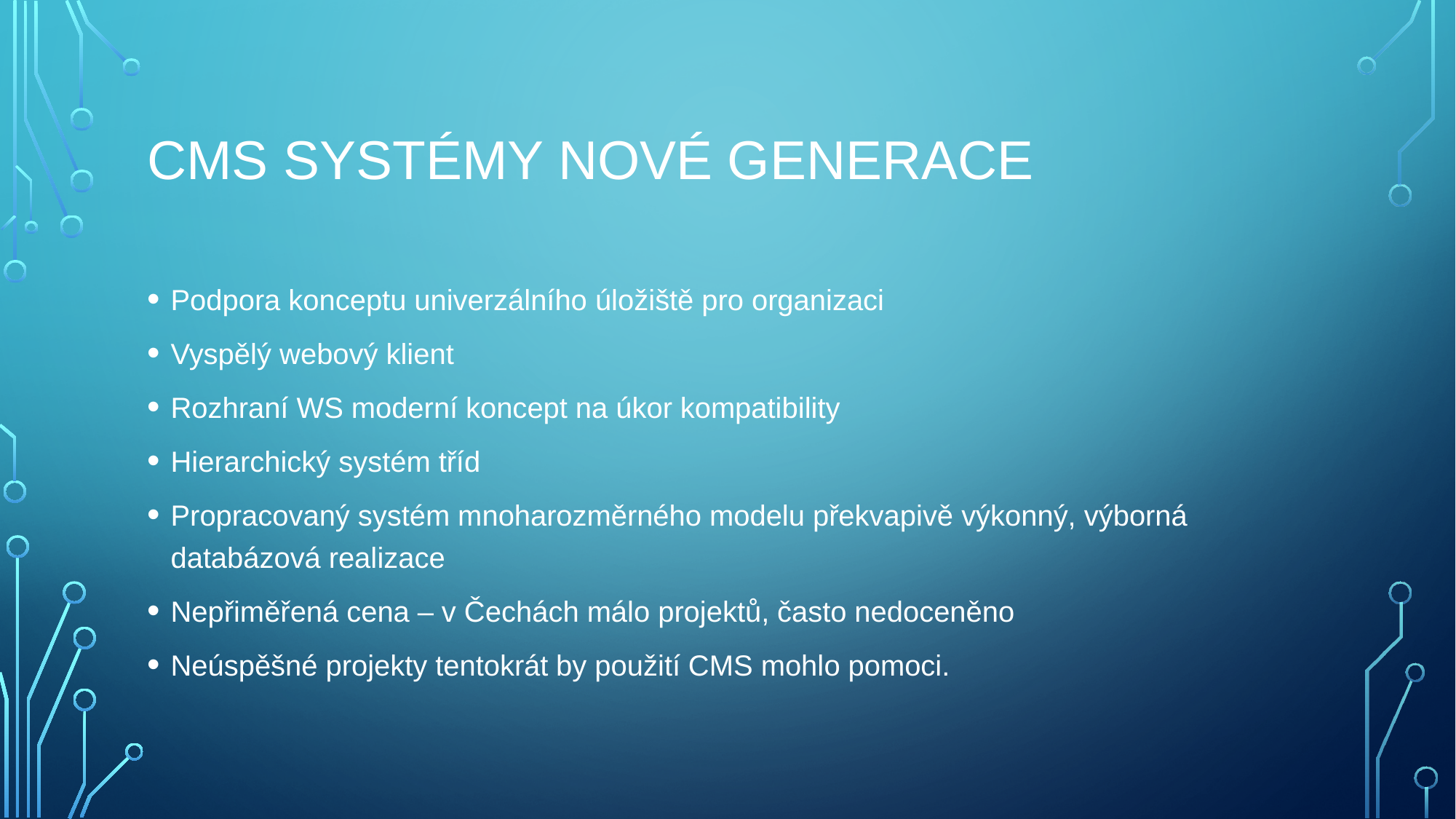

# CMS systémy nové generace
Podpora konceptu univerzálního úložiště pro organizaci
Vyspělý webový klient
Rozhraní WS moderní koncept na úkor kompatibility
Hierarchický systém tříd
Propracovaný systém mnoharozměrného modelu překvapivě výkonný, výborná databázová realizace
Nepřiměřená cena – v Čechách málo projektů, často nedoceněno
Neúspěšné projekty tentokrát by použití CMS mohlo pomoci.